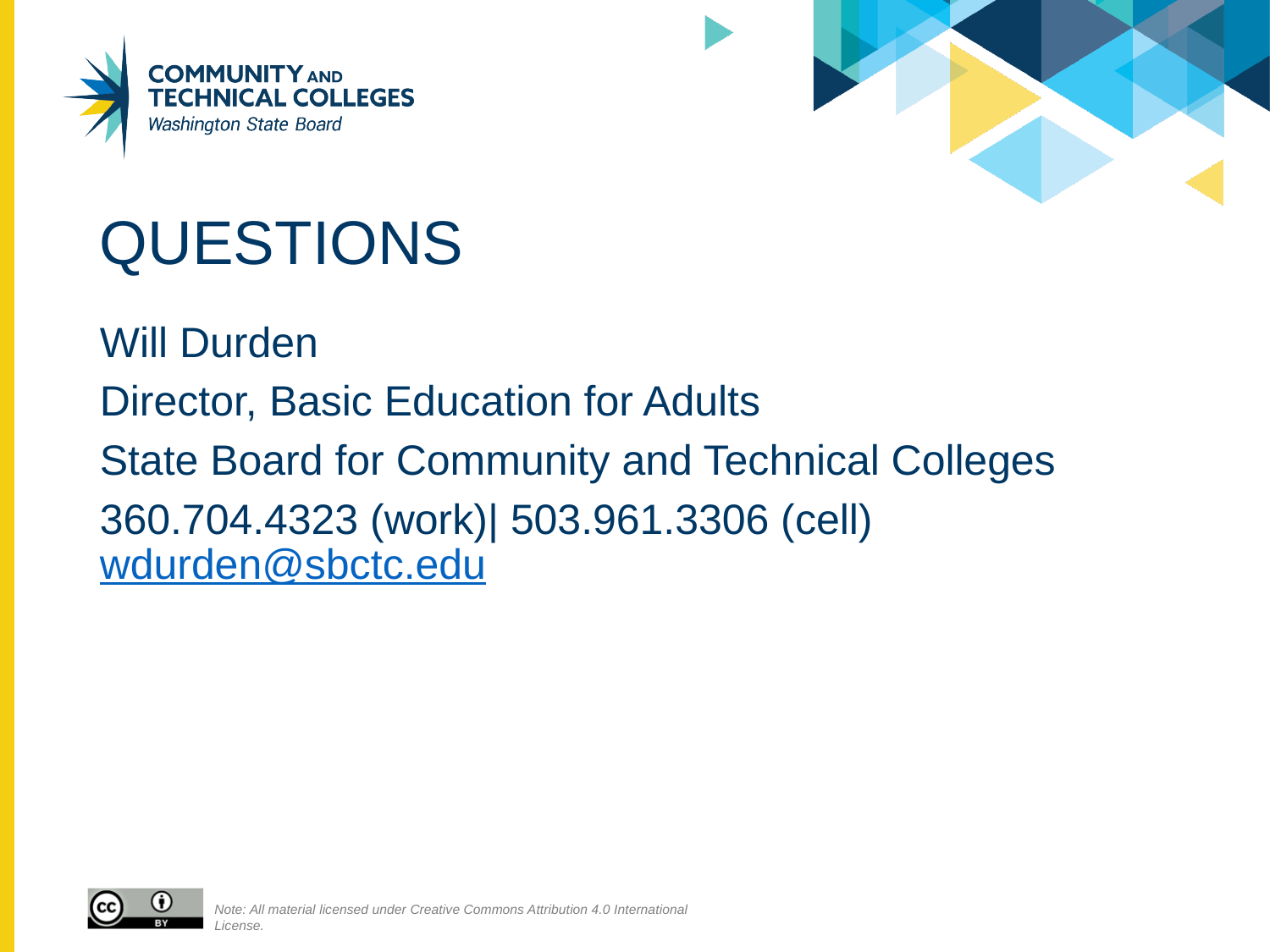

# Questions
Will Durden
Director, Basic Education for Adults
State Board for Community and Technical Colleges
360.704.4323 (work)| 503.961.3306 (cell) wdurden@sbctc.edu